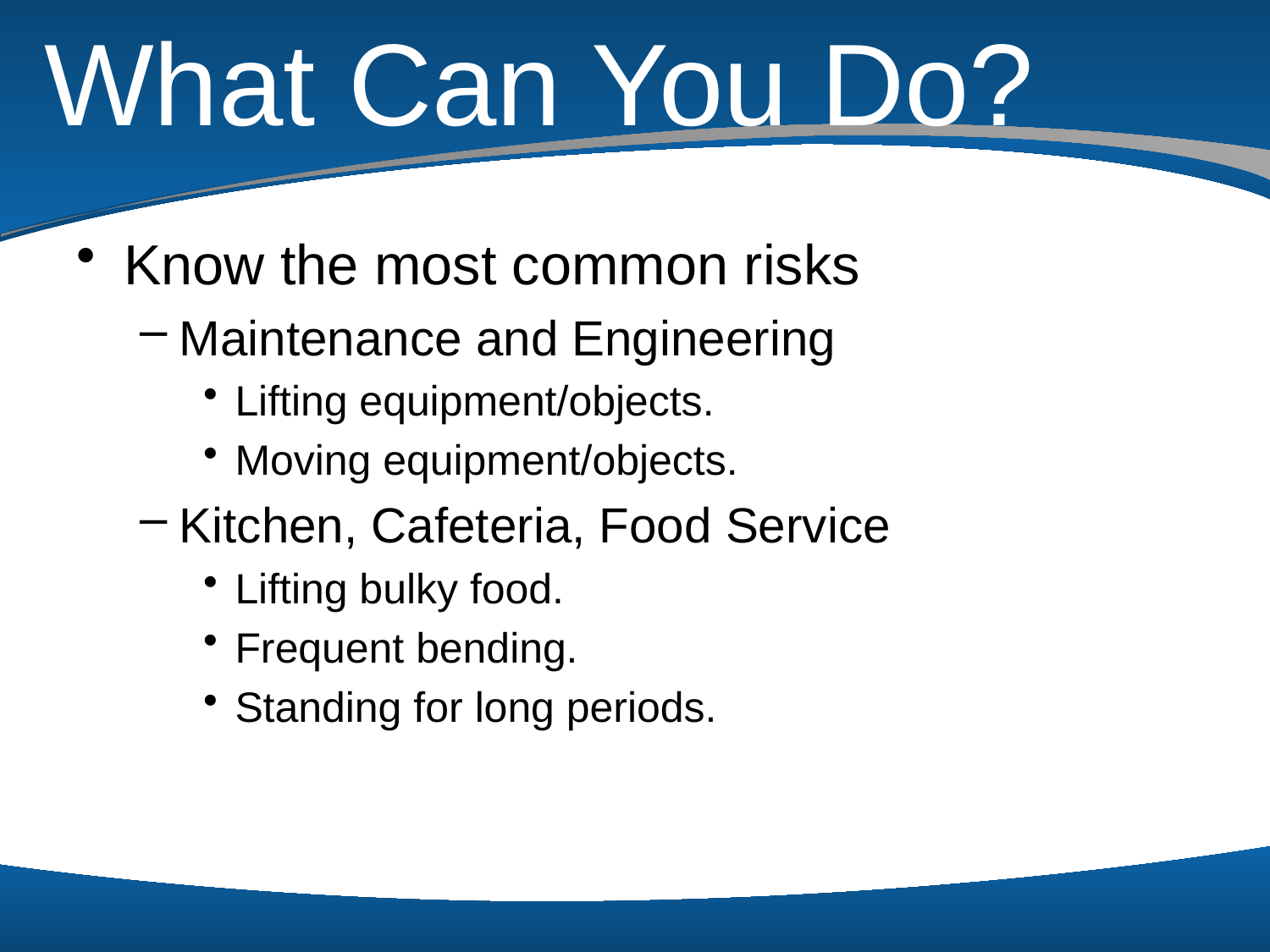

# What Can You Do?
Know the most common risks
Maintenance and Engineering
Lifting equipment/objects.
Moving equipment/objects.
Kitchen, Cafeteria, Food Service
Lifting bulky food.
Frequent bending.
Standing for long periods.